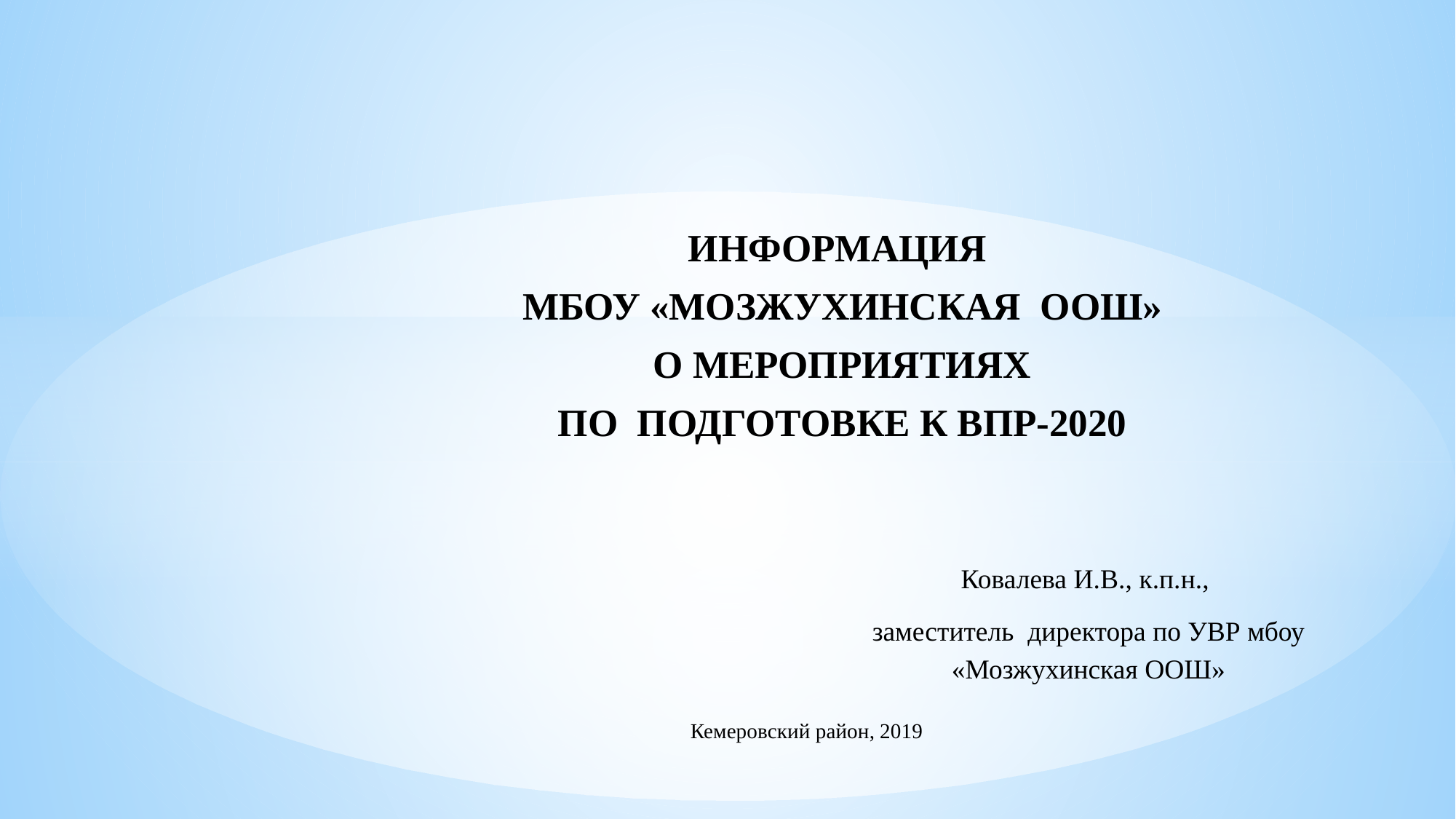

ИНФОРМАЦИЯ
МБОУ «МОЗЖУХИНСКАЯ  ООШ»
О МЕРОПРИЯТИЯХ
ПО  ПОДГОТОВКЕ К ВПР-2020
Ковалева И.В., к.п.н.,
заместитель  директора по УВР мбоу «Мозжухинская ООШ»
Кемеровский район, 2019